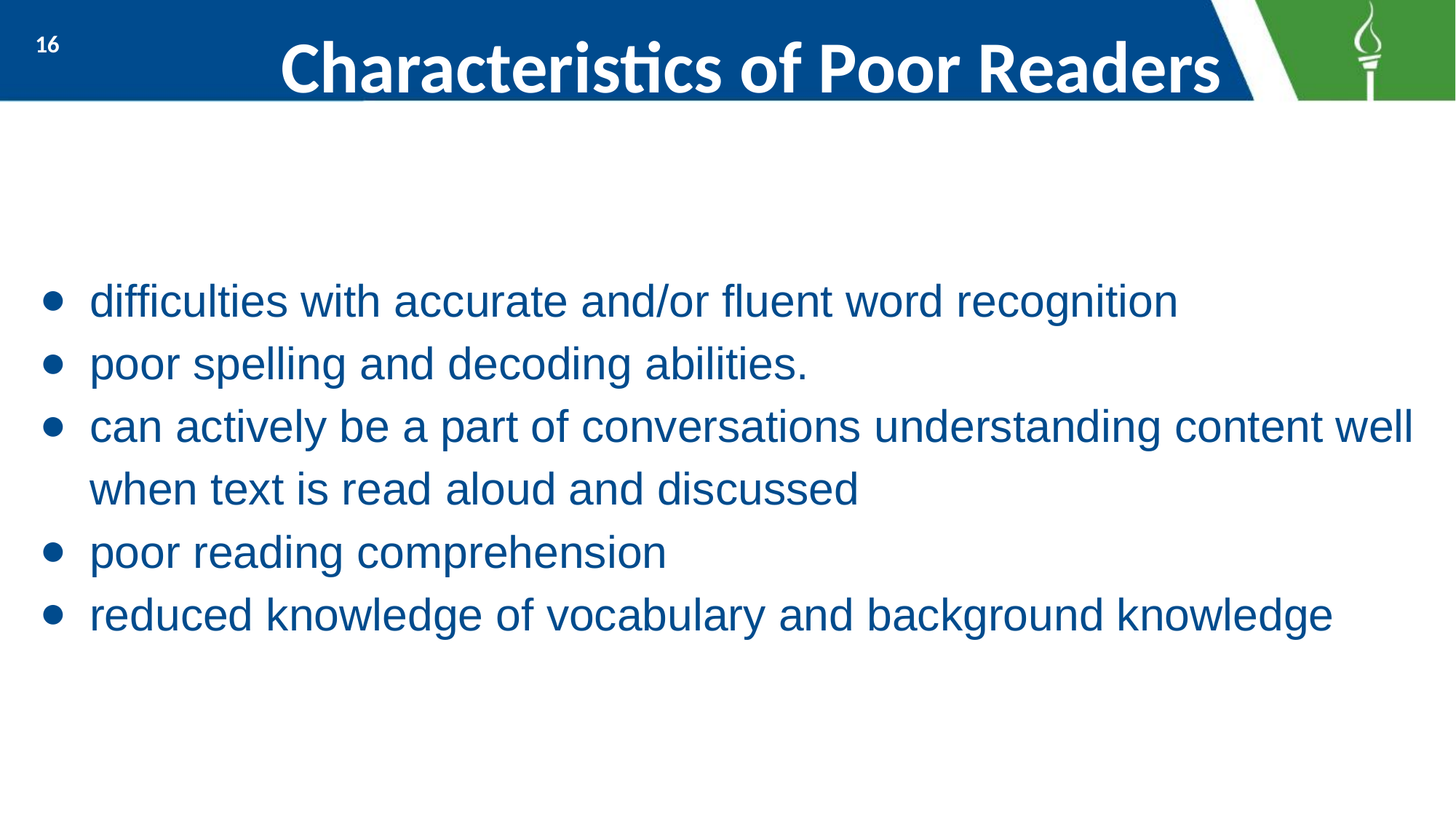

# Characteristics of Poor Readers
16
difficulties with accurate and/or fluent word recognition
poor spelling and decoding abilities.
can actively be a part of conversations understanding content well when text is read aloud and discussed
poor reading comprehension
reduced knowledge of vocabulary and background knowledge